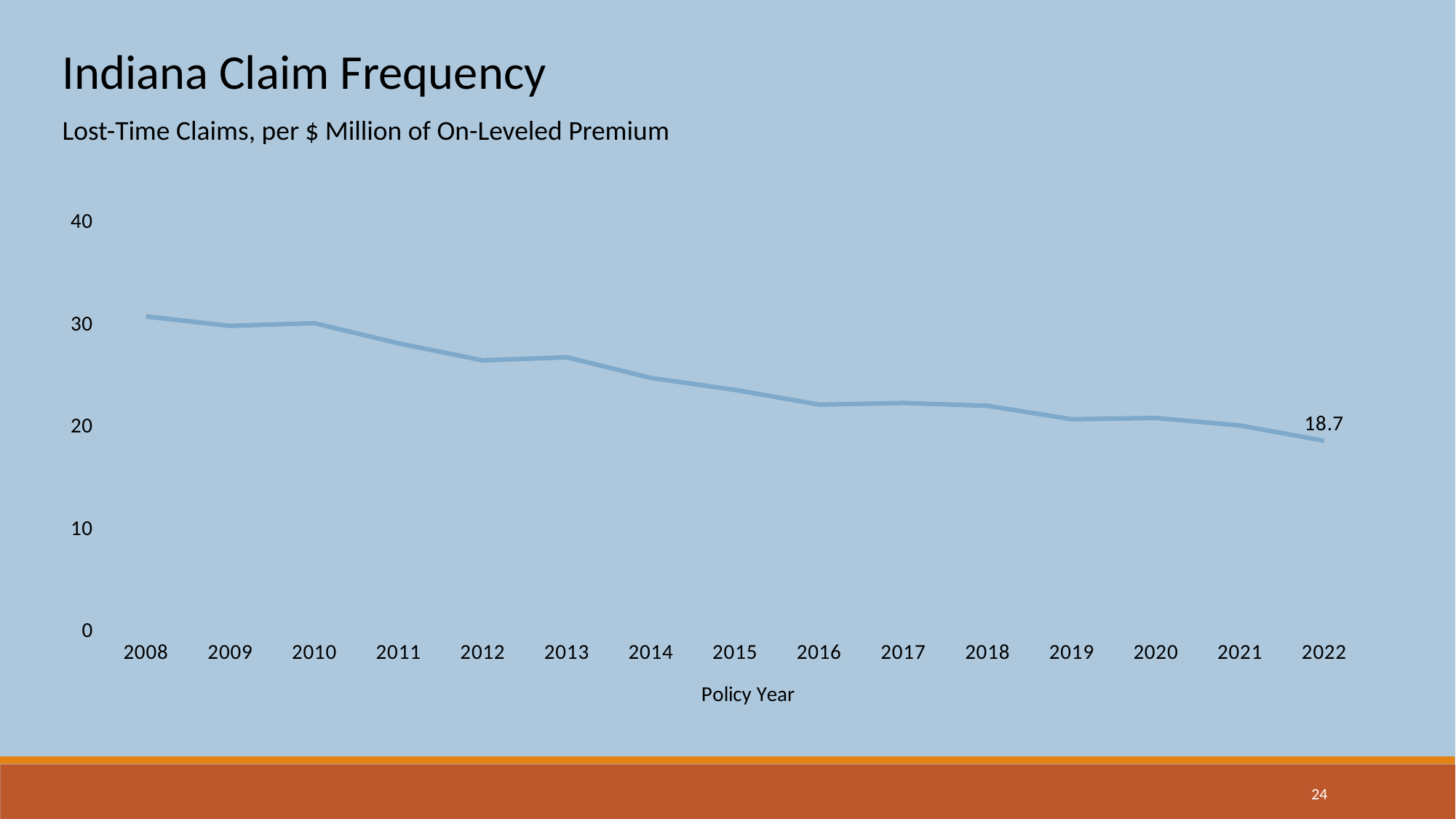

Indiana Claim Frequency
Lost-Time Claims, per $ Million of On-Leveled Premium

### Chart

| Category | 30.9 |
|---|---|
| 2008 | 30.905 |
| 2009 | 29.984 |
| 2010 | 30.249 |
| 2011 | 28.272 |
| 2012 | 26.609 |
| 2013 | 26.914 |
| 2014 | 24.891 |
| 2015 | 23.722 |
| 2016 | 22.278 |
| 2017 | 22.442 |
| 2018 | 22.164 |
| 2019 | 20.854 |
| 2020 | 20.976 |
| 2021 | 20.238 |
| 2022 | 18.748 |
24